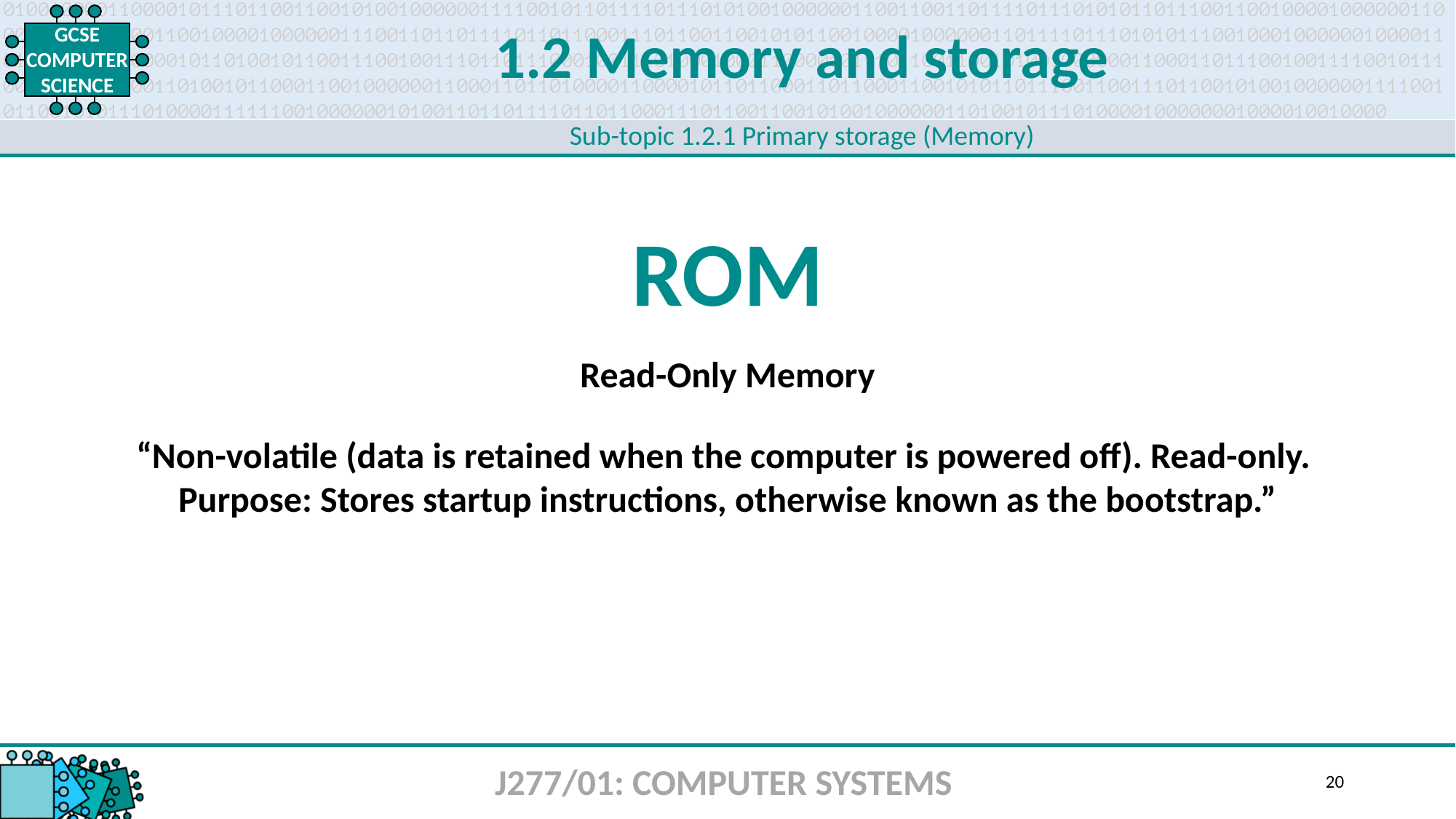

1.2 Memory and storage
Sub-topic 1.2.1 Primary storage (Memory)
ROM
Read-Only Memory
“Non-volatile (data is retained when the computer is powered off). Read-only.
Purpose: Stores startup instructions, otherwise known as the bootstrap.”
J277/01: COMPUTER SYSTEMS
20